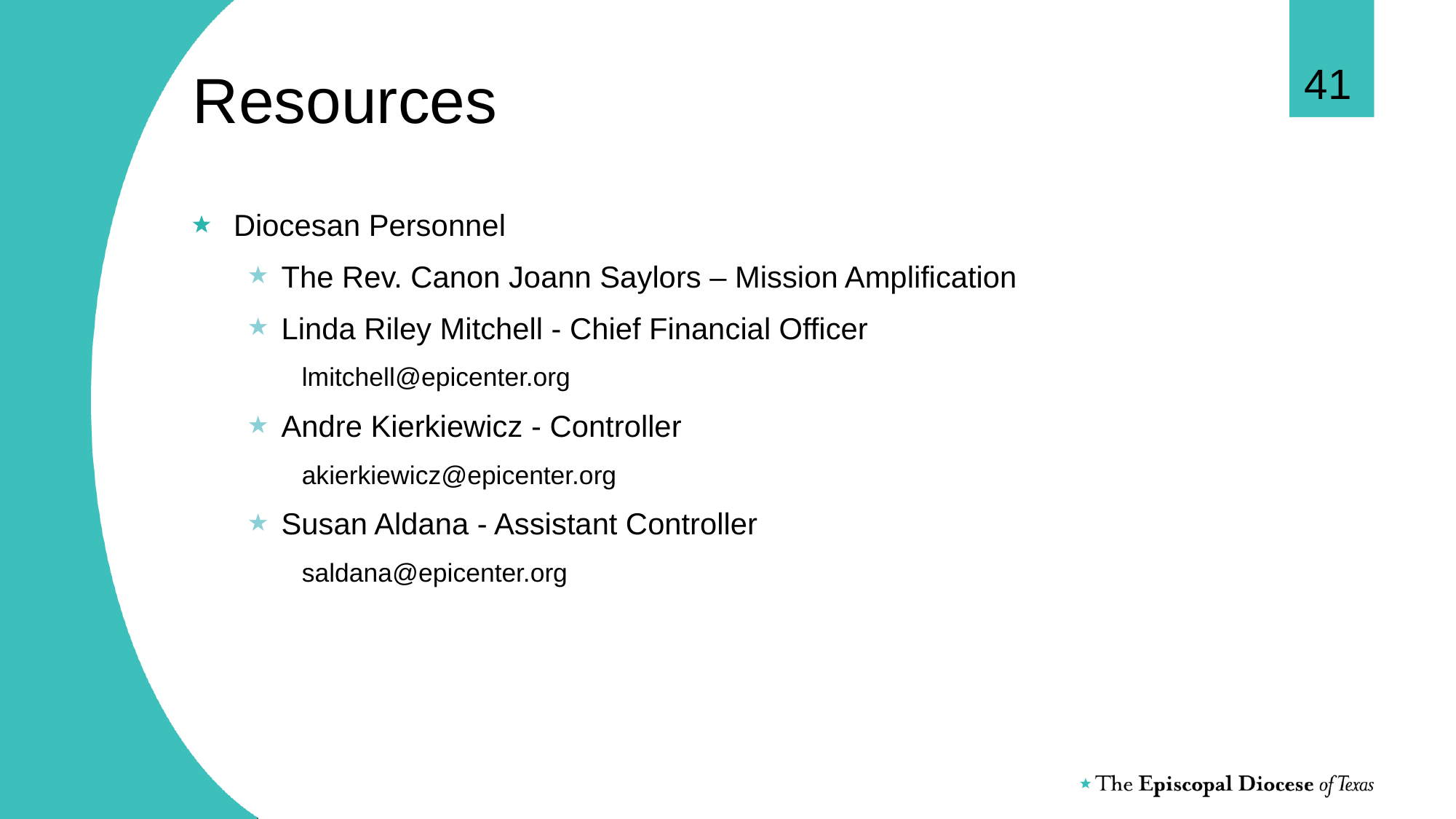

41
# Resources
Diocesan Personnel
The Rev. Canon Joann Saylors – Mission Amplification
Linda Riley Mitchell - Chief Financial Officer
lmitchell@epicenter.org
Andre Kierkiewicz - Controller
akierkiewicz@epicenter.org
Susan Aldana - Assistant Controller
saldana@epicenter.org